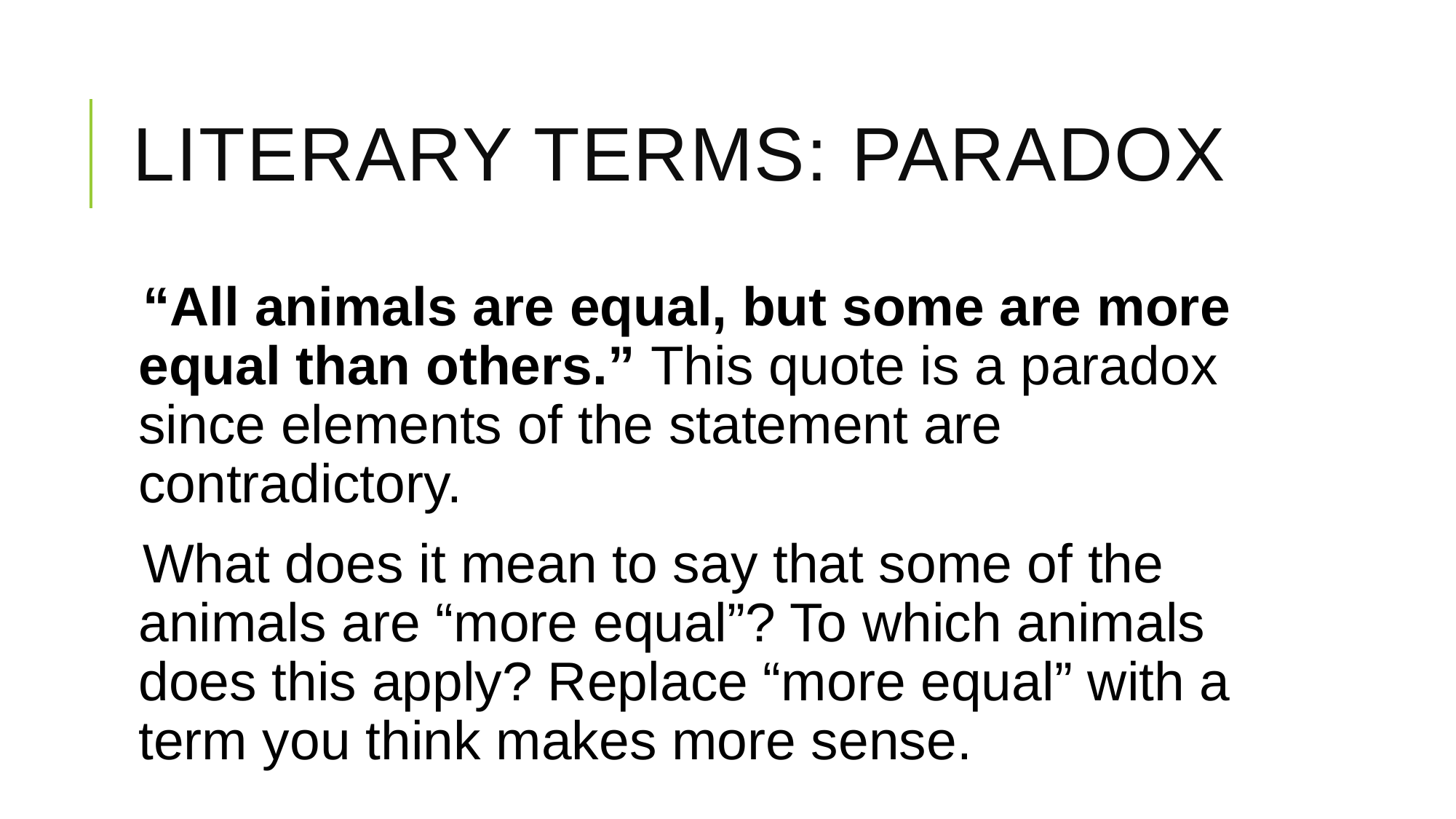

# Literary terms: paradox
“All animals are equal, but some are more equal than others.” This quote is a paradox since elements of the statement are contradictory.
What does it mean to say that some of the animals are “more equal”? To which animals does this apply? Replace “more equal” with a term you think makes more sense.